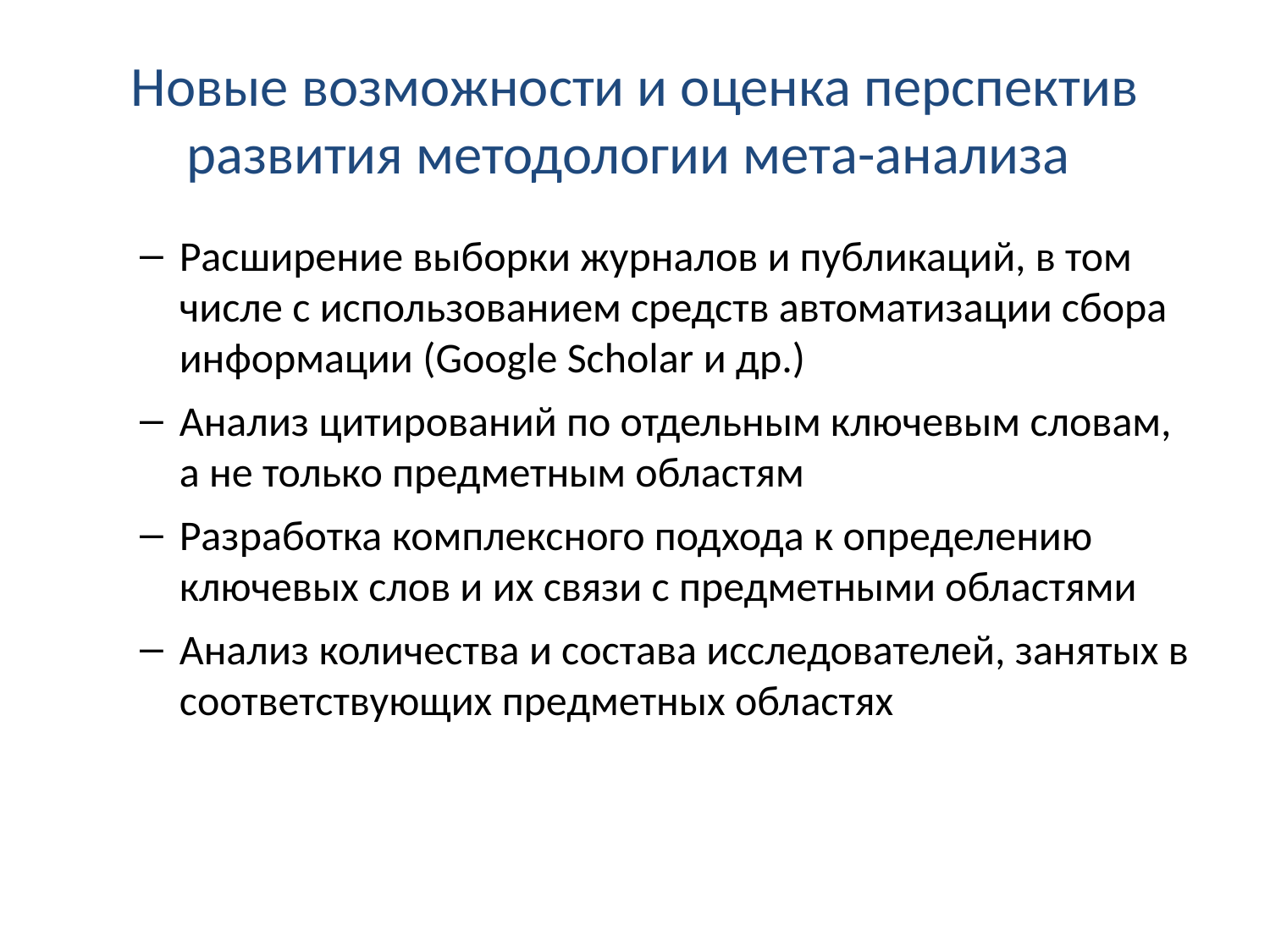

# Новые возможности и оценка перспектив развития методологии мета-анализа

Расширение выборки журналов и публикаций, в том числе с использованием средств автоматизации сбора информации (Google Scholar и др.)
Анализ цитирований по отдельным ключевым словам, а не только предметным областям
Разработка комплексного подхода к определению ключевых слов и их связи с предметными областями
Анализ количества и состава исследователей, занятых в соответствующих предметных областях